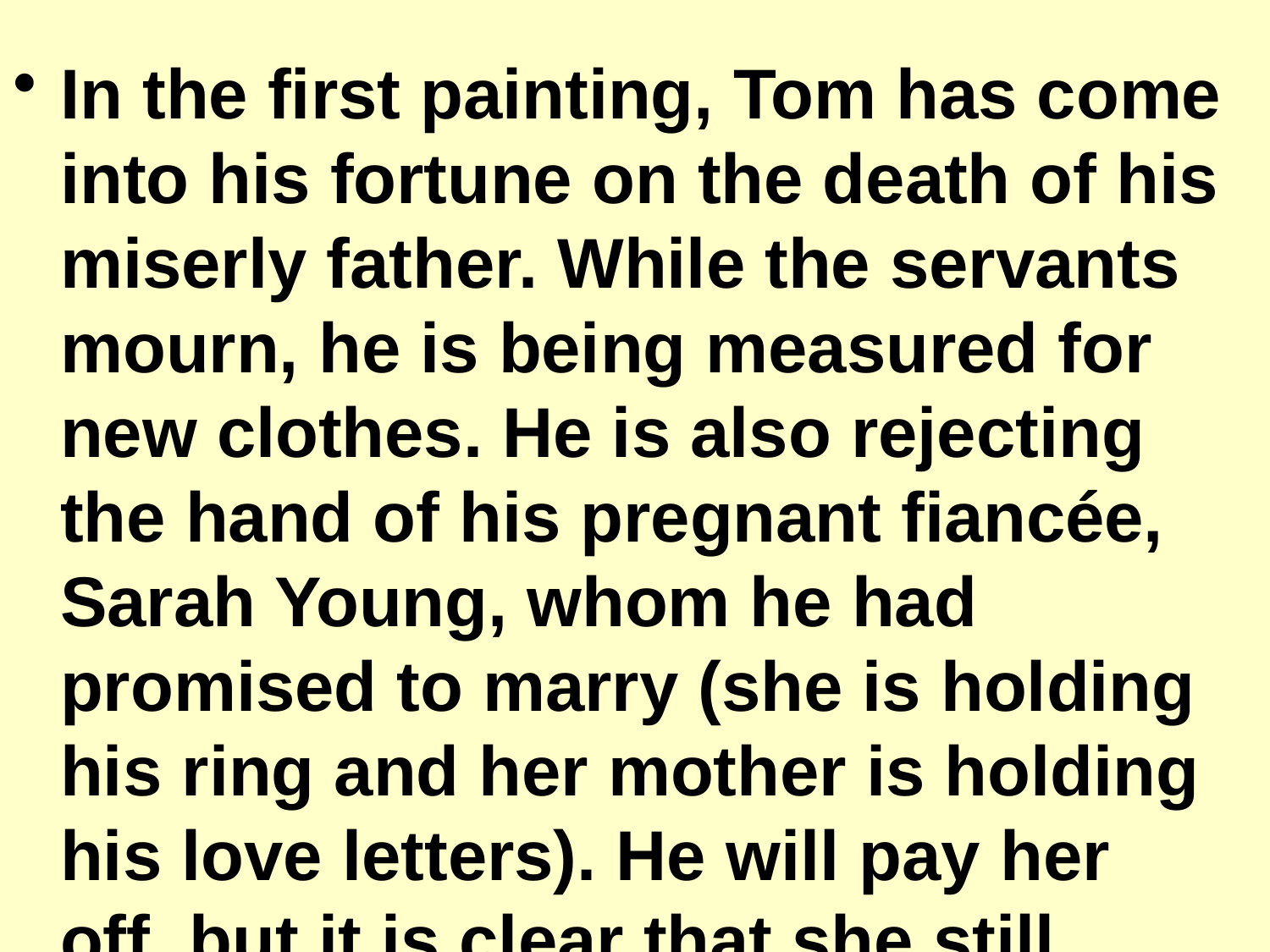

In the first painting, Tom has come into his fortune on the death of his miserly father. While the servants mourn, he is being measured for new clothes. He is also rejecting the hand of his pregnant fiancée, Sarah Young, whom he had promised to marry (she is holding his ring and her mother is holding his love letters). He will pay her off, but it is clear that she still loves him.